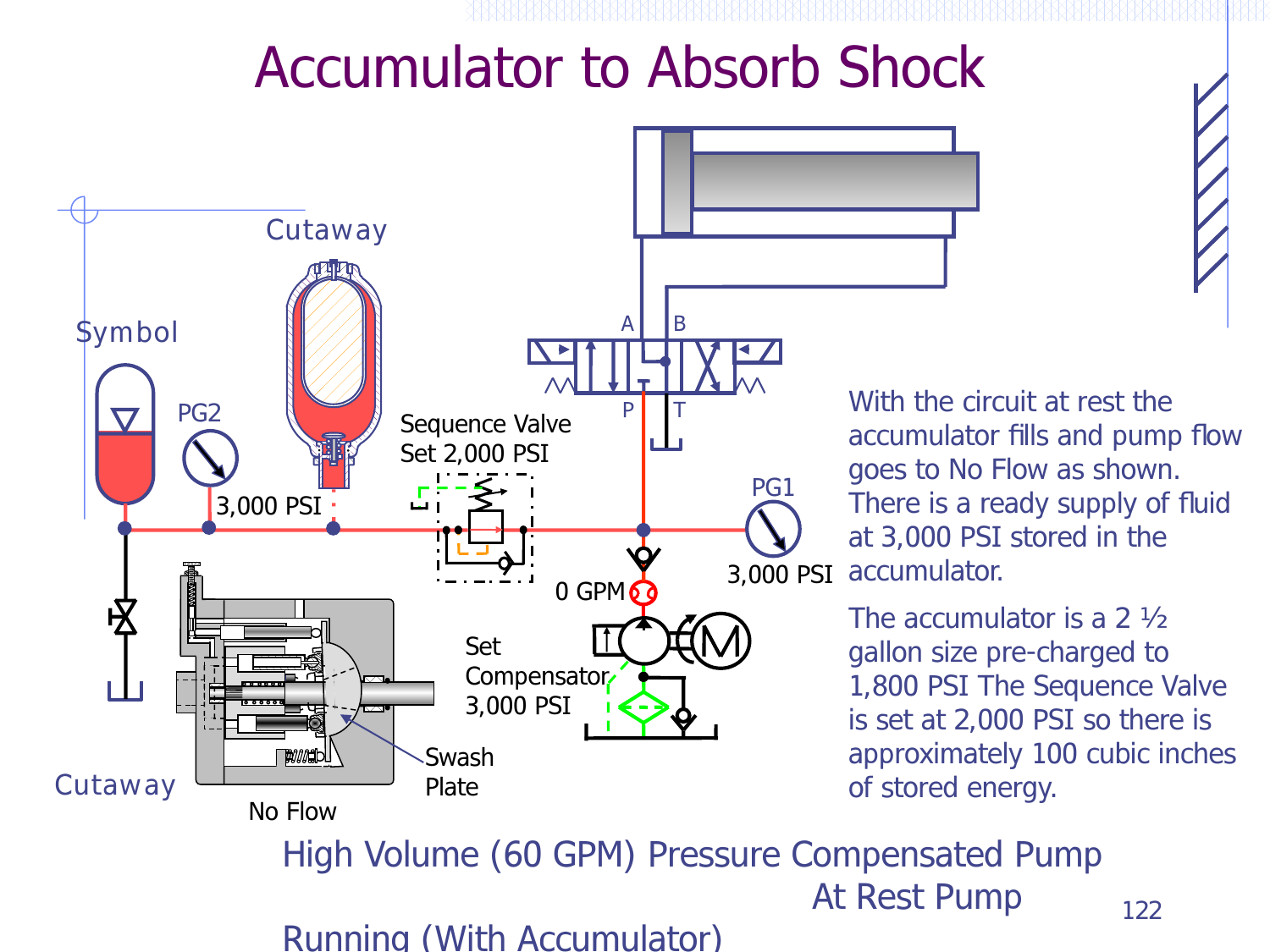

# Accumulator to Absorb Shock

Cutaway

A      B

Symbol

With the circuit at rest the accumulator fills and pump flow goes to No Flow as shown. There is a ready supply of fluid at 3,000 PSI stored in the accumulator.
The accumulator is a 2 ½ gallon size pre-charged to 1,800 PSI The Sequence Valve is set at 2,000 PSI so there is approximately 100 cubic inches of stored energy.

P      T
PG2

Sequence Valve Set 2,000 PSI

PG1

3,000 PSI

 3,000 PSI

  0 GPM

Set Compensator 3,000 PSI

Swash Plate
Cutaway
No Flow
High Volume (60 GPM) Pressure Compensated Pump 				  At Rest Pump Running (With Accumulator)
122